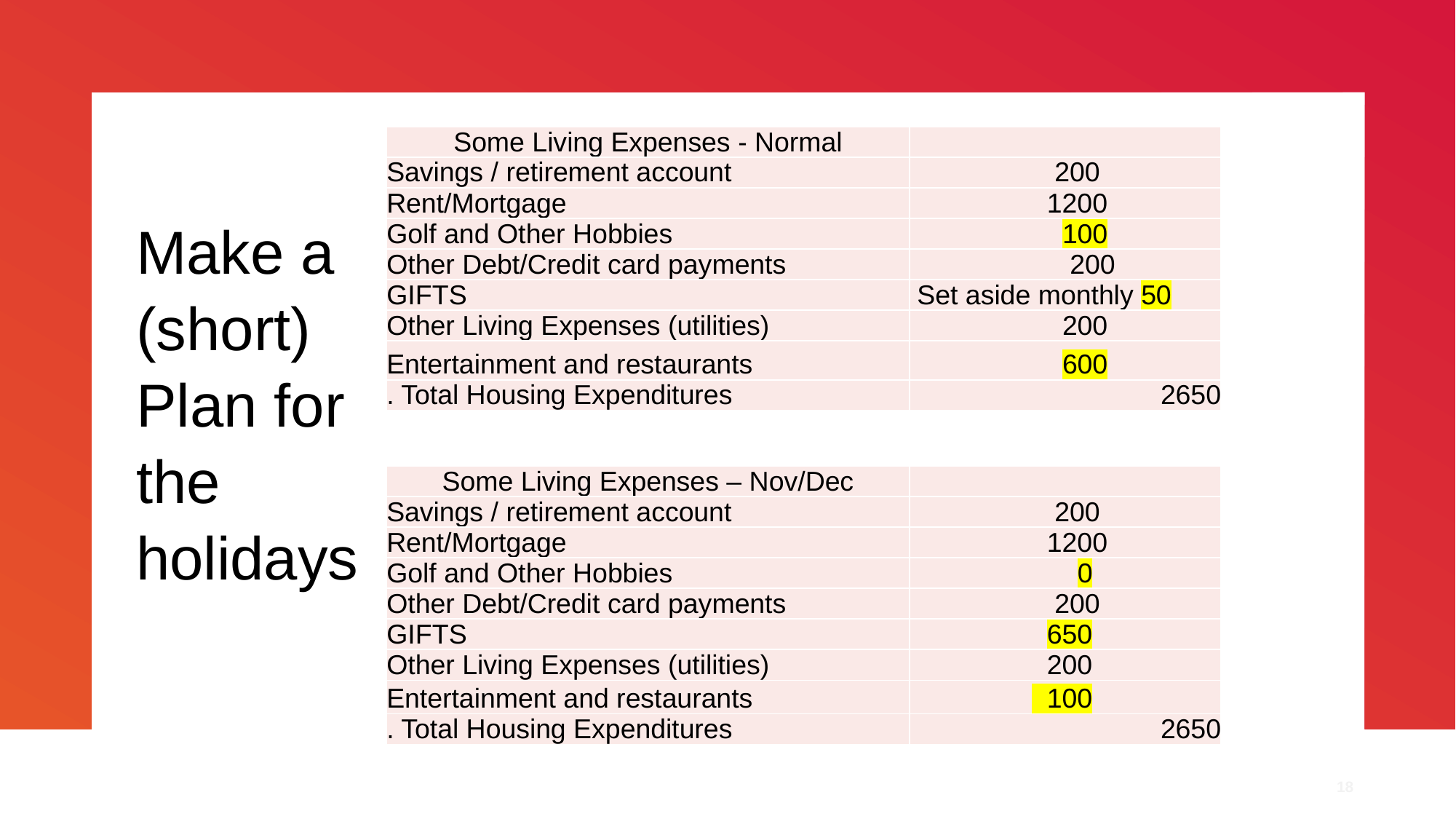

| Some Living Expenses - Normal |  |
| --- | --- |
| Savings / retirement account | 200 |
| Rent/Mortgage | 1200 |
| Golf and Other Hobbies | 100 |
| Other Debt/Credit card payments | 200 |
| GIFTS | Set aside monthly 50 |
| Other Living Expenses (utilities) | 200 |
| Entertainment and restaurants | 600 |
| . Total Housing Expenditures | 2650 |
Make a (short) Plan for the holidays

| Some Living Expenses – Nov/Dec |  |
| --- | --- |
| Savings / retirement account | 200 |
| Rent/Mortgage | 1200 |
| Golf and Other Hobbies | 0 |
| Other Debt/Credit card payments | 200 |
| GIFTS | 650 |
| Other Living Expenses (utilities) | 200 |
| Entertainment and restaurants | 100 |
| . Total Housing Expenditures | 2650 |
18